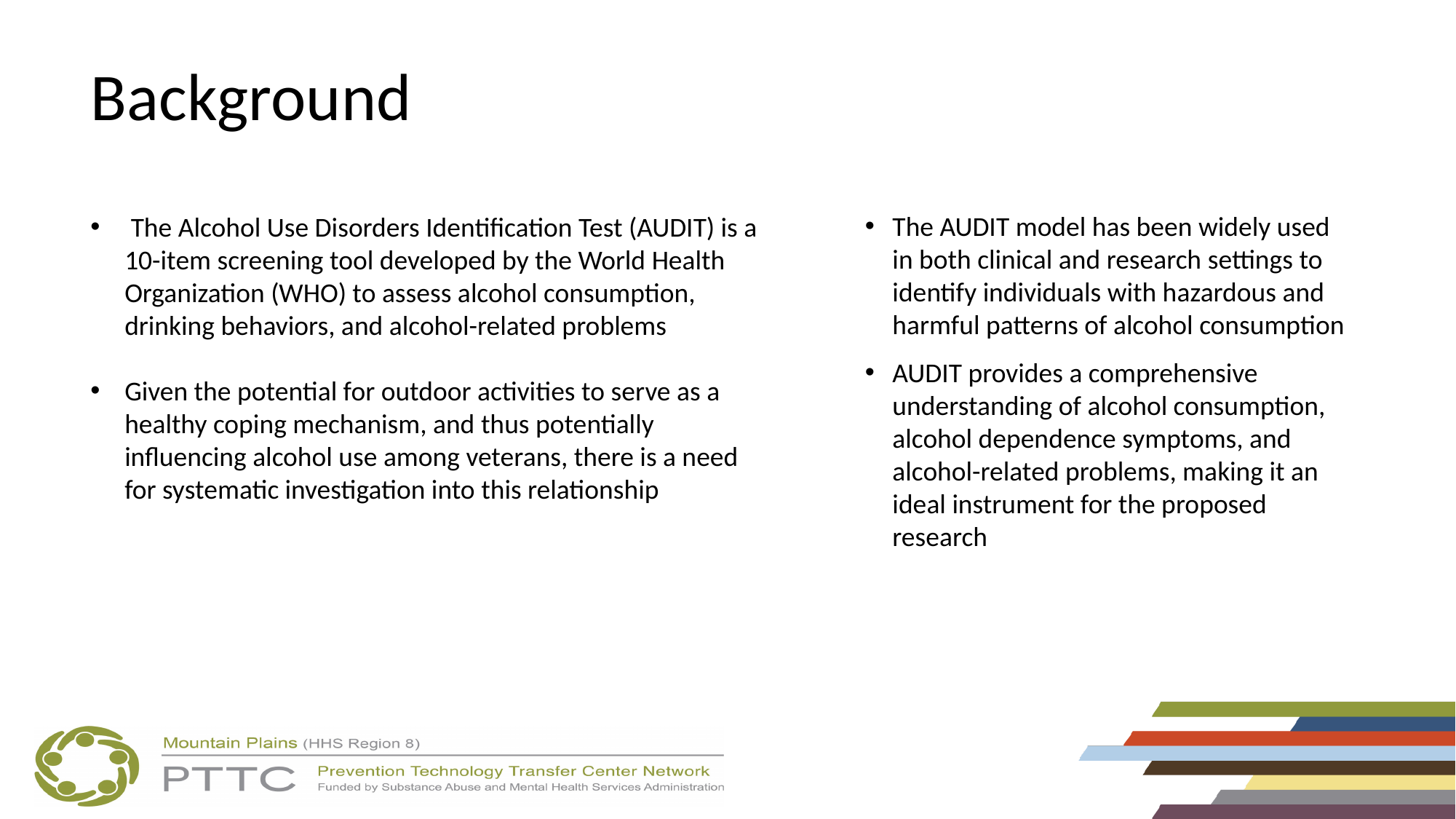

# Background

 The Alcohol Use Disorders Identification Test (AUDIT) is a 10-item screening tool developed by the World Health Organization (WHO) to assess alcohol consumption, drinking behaviors, and alcohol-related problems

Given the potential for outdoor activities to serve as a healthy coping mechanism, and thus potentially influencing alcohol use among veterans, there is a need for systematic investigation into this relationship

The AUDIT model has been widely used in both clinical and research settings to identify individuals with hazardous and harmful patterns of alcohol consumption
AUDIT provides a comprehensive understanding of alcohol consumption, alcohol dependence symptoms, and alcohol-related problems, making it an ideal instrument for the proposed research